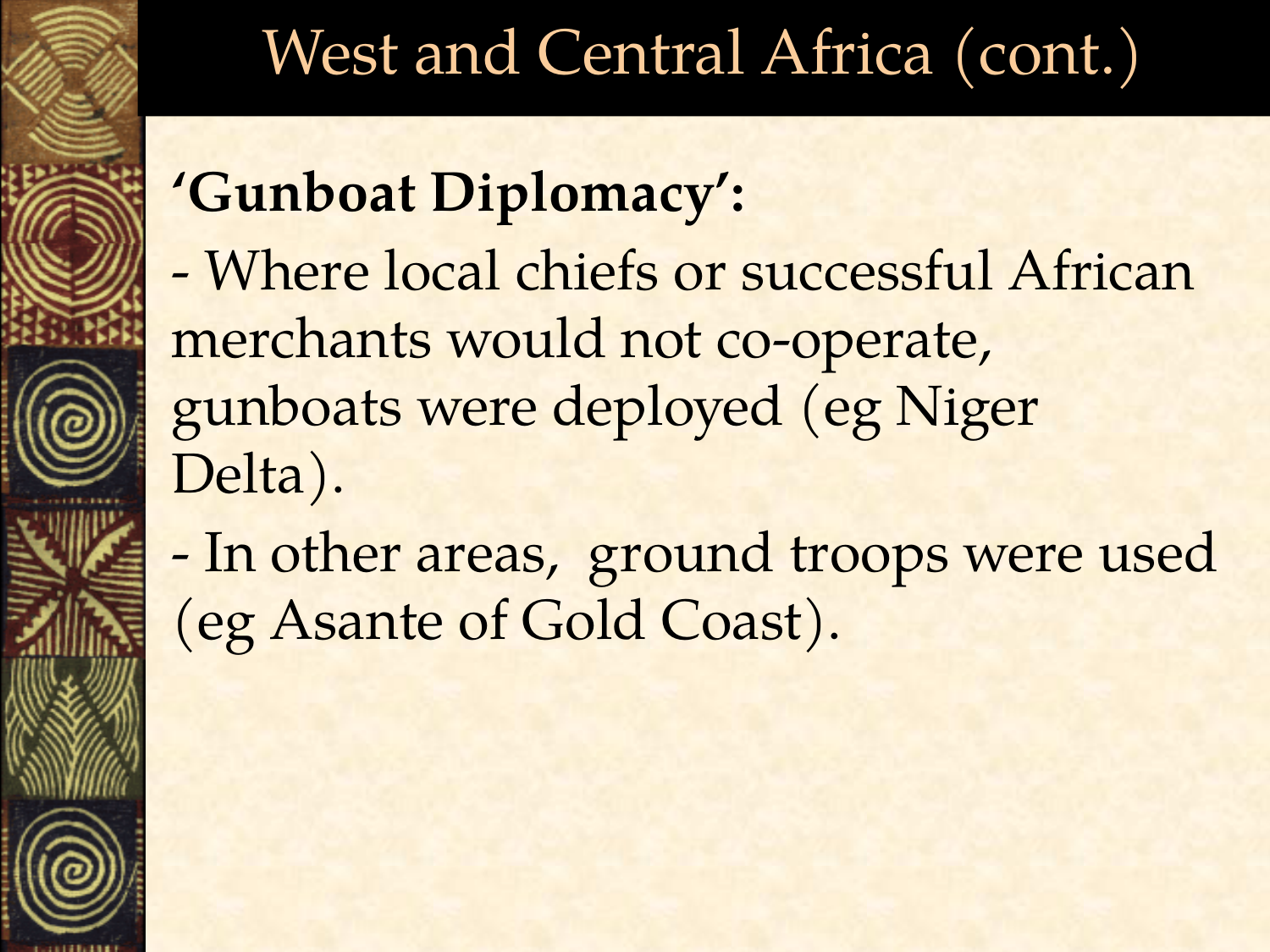

# West and Central Africa (cont.)
‘Gunboat Diplomacy’:
- Where local chiefs or successful African merchants would not co-operate, gunboats were deployed (eg Niger Delta).
- In other areas,  ground troops were used (eg Asante of Gold Coast).